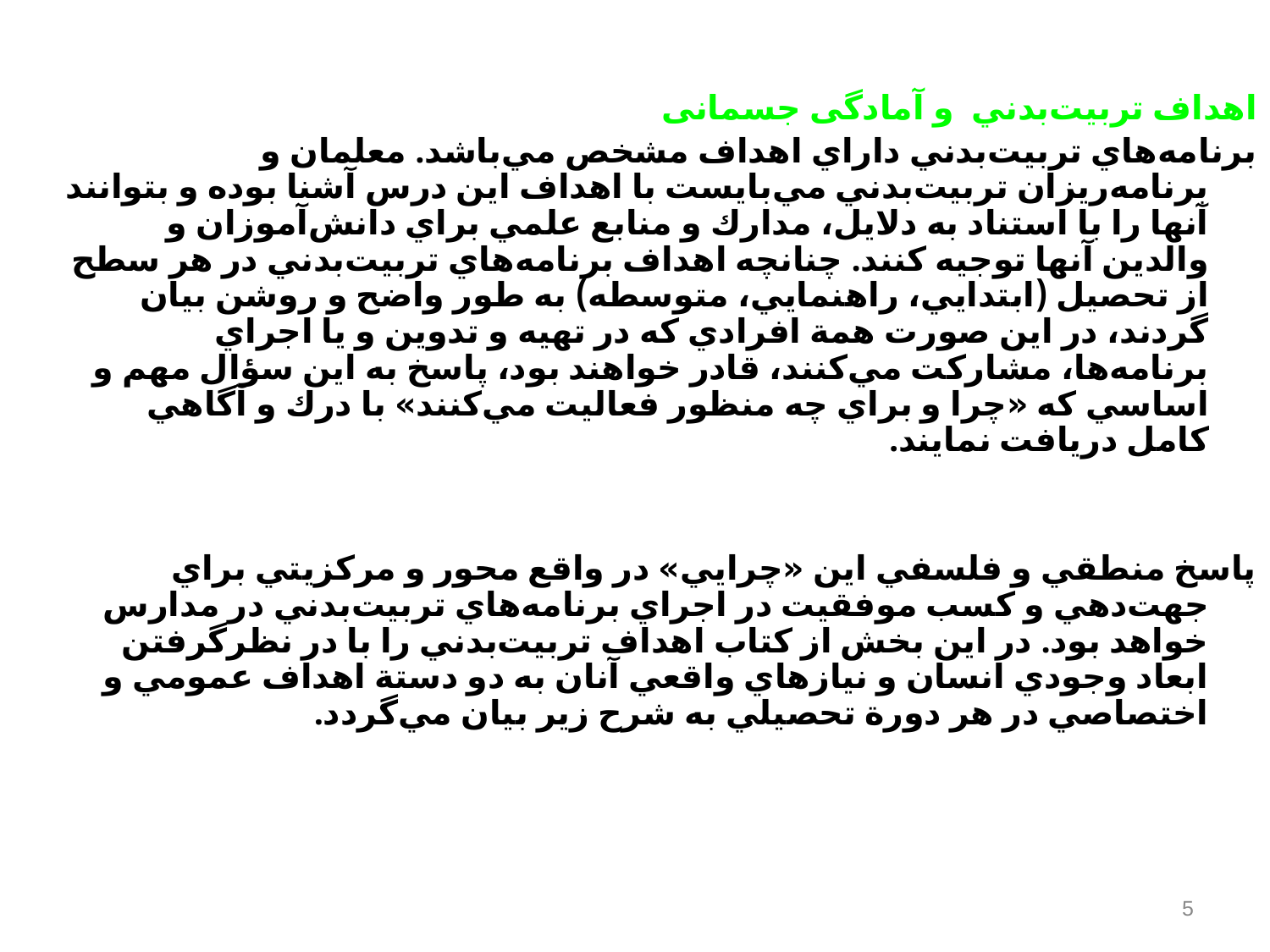

اهداف تربيت‌بدني  و آمادگی جسمانی
برنامه‌هاي تربيت‌بدني داراي اهداف مشخص مي‌باشد. معلمان و برنامه‌ريزان تربيت‌بدني مي‌بايست با اهداف اين درس آشنا بوده و بتوانند آنها را با استناد به دلايل‌، مدارك و منابع علمي براي دانش‌آموزان و والدين آنها توجيه كنند. چنانچه اهداف برنامه‌هاي تربيت‌بدني در هر سطح از تحصيل (ابتدايي‌، راهنمايي‌، متوسطه‌) به طور واضح و روشن بيان گردند، در اين صورت همة افرادي كه در تهيه و تدوين و يا اجراي برنامه‌ها، مشاركت مي‌كنند، قادر خواهند بود، پاسخ به اين سؤال مهم و اساسي كه «چرا و براي چه منظور فعاليت مي‌كنند» با درك و آگاهي كامل دريافت نمايند.

پاسخ منطقي و فلسفي اين «چرايي‌» در واقع محور و مركزيتي براي جهت‌دهي و كسب موفقيت در اجراي برنامه‌هاي تربيت‌بدني در مدارس خواهد بود. در اين بخش از كتاب اهداف تربيت‌بدني را با در نظرگرفتن ابعاد وجودي انسان و نيازهاي واقعي آنان به دو دستة اهداف عمومي و اختصاصي در هر دورة تحصيلي به شرح زير بيان مي‌گردد.

5